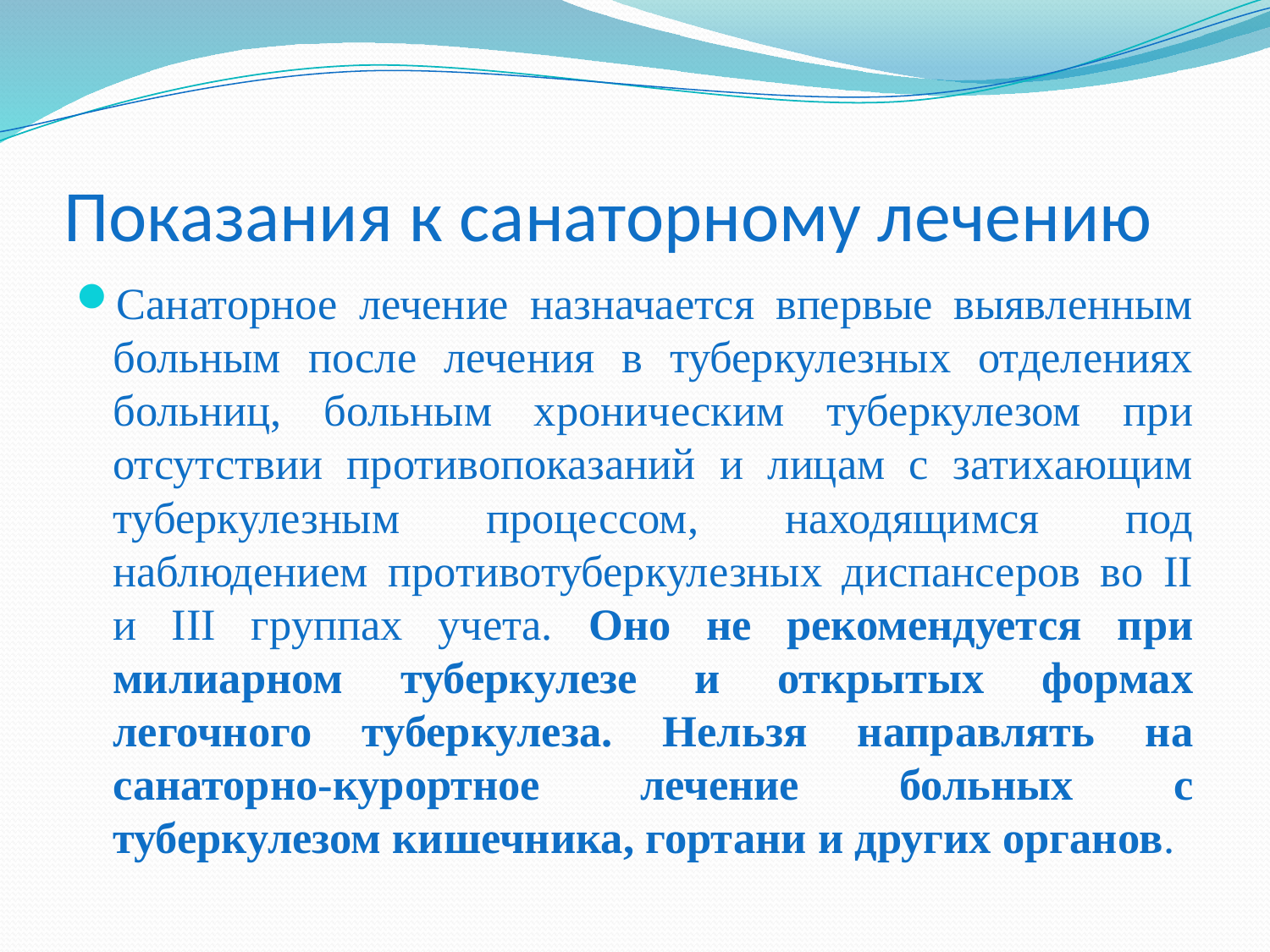

# Показания к санаторному лечению
Санаторное лечение назначается впервые выявленным больным после лечения в туберкулезных отделениях больниц, больным хроническим туберкулезом при отсутствии противопоказаний и лицам с затихающим туберкулезным процессом, находящимся под наблюдением противотуберкулезных диспансеров во II и III группах учета. Оно не рекомендуется при милиарном туберкулезе и открытых формах легочного туберкулеза. Нельзя направлять на санаторно-курортное лечение больных с туберкулезом кишечника, гортани и других органов.